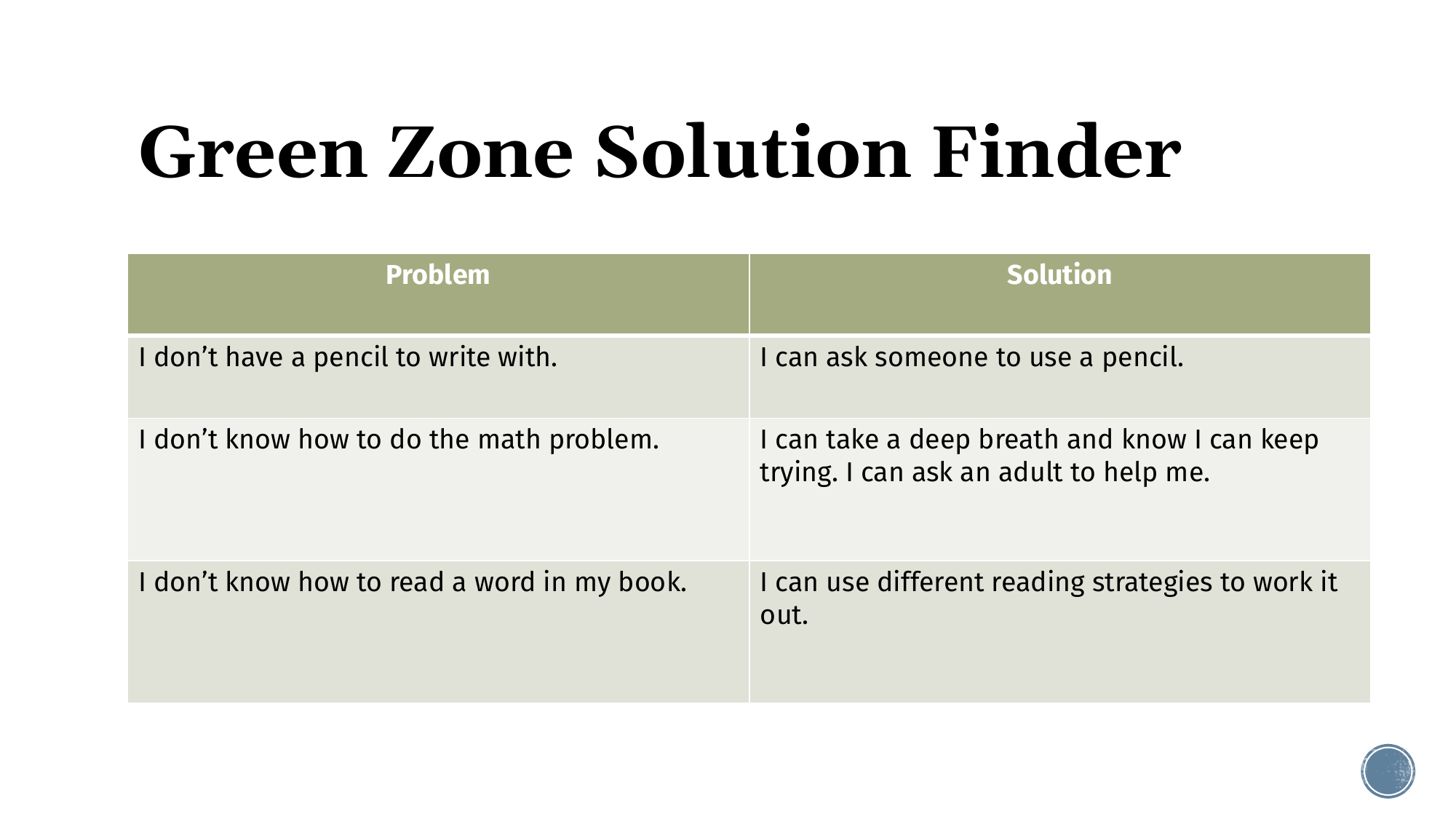

# Green Zone Solution Finder
| Problem | Solution |
| --- | --- |
| I don’t have a pencil to write with. | I can ask someone to use a pencil. |
| I don’t know how to do the math problem. | I can take a deep breath and know I can keep trying. I can ask an adult to help me. |
| I don’t know how to read a word in my book. | I can use different reading strategies to work it out. |